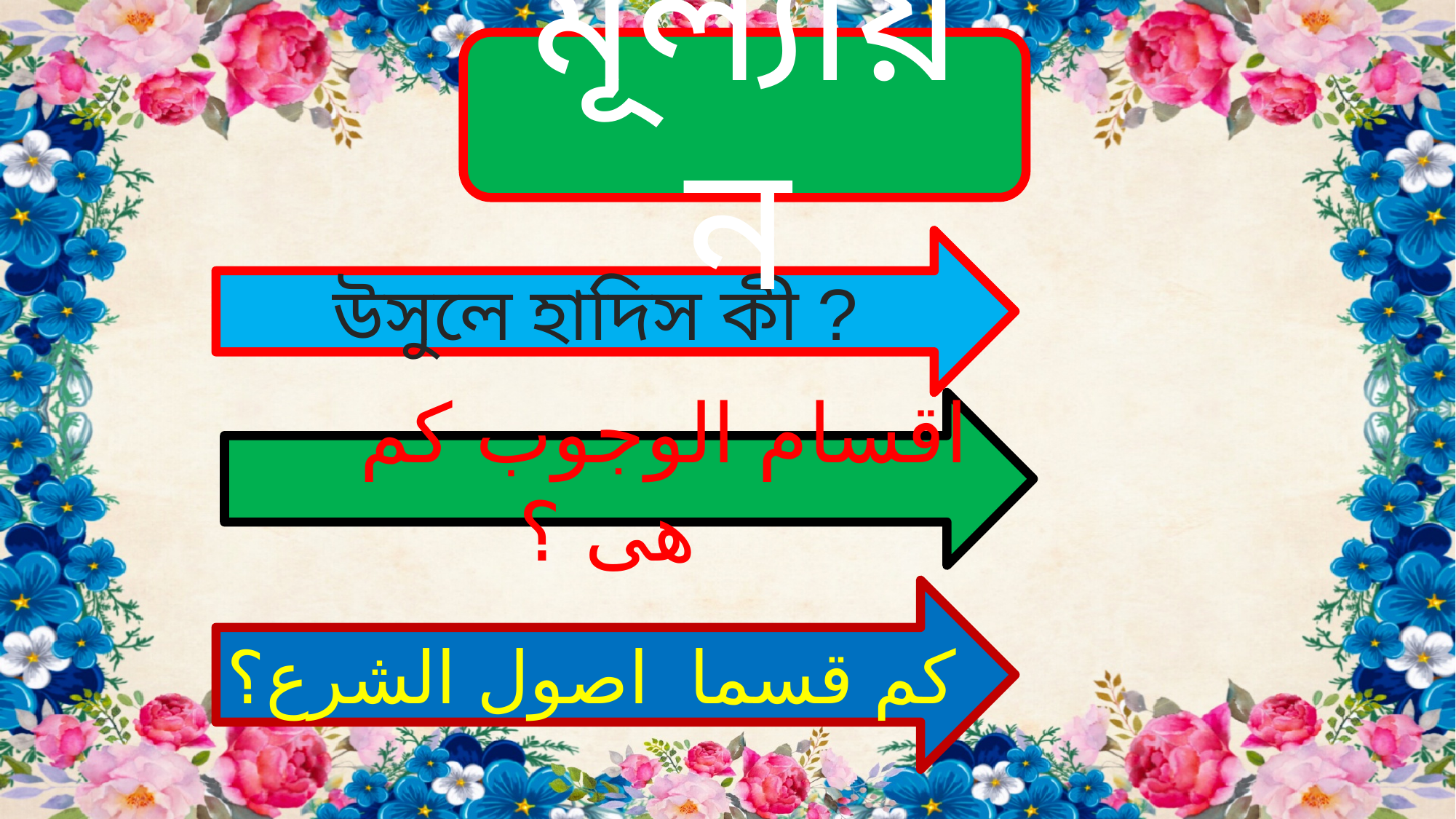

মূল্যায়ন
উসুলে হাদিস কী ?
     اقسام الوجوب كم هى ؟
كم قسما  اصول الشرع؟